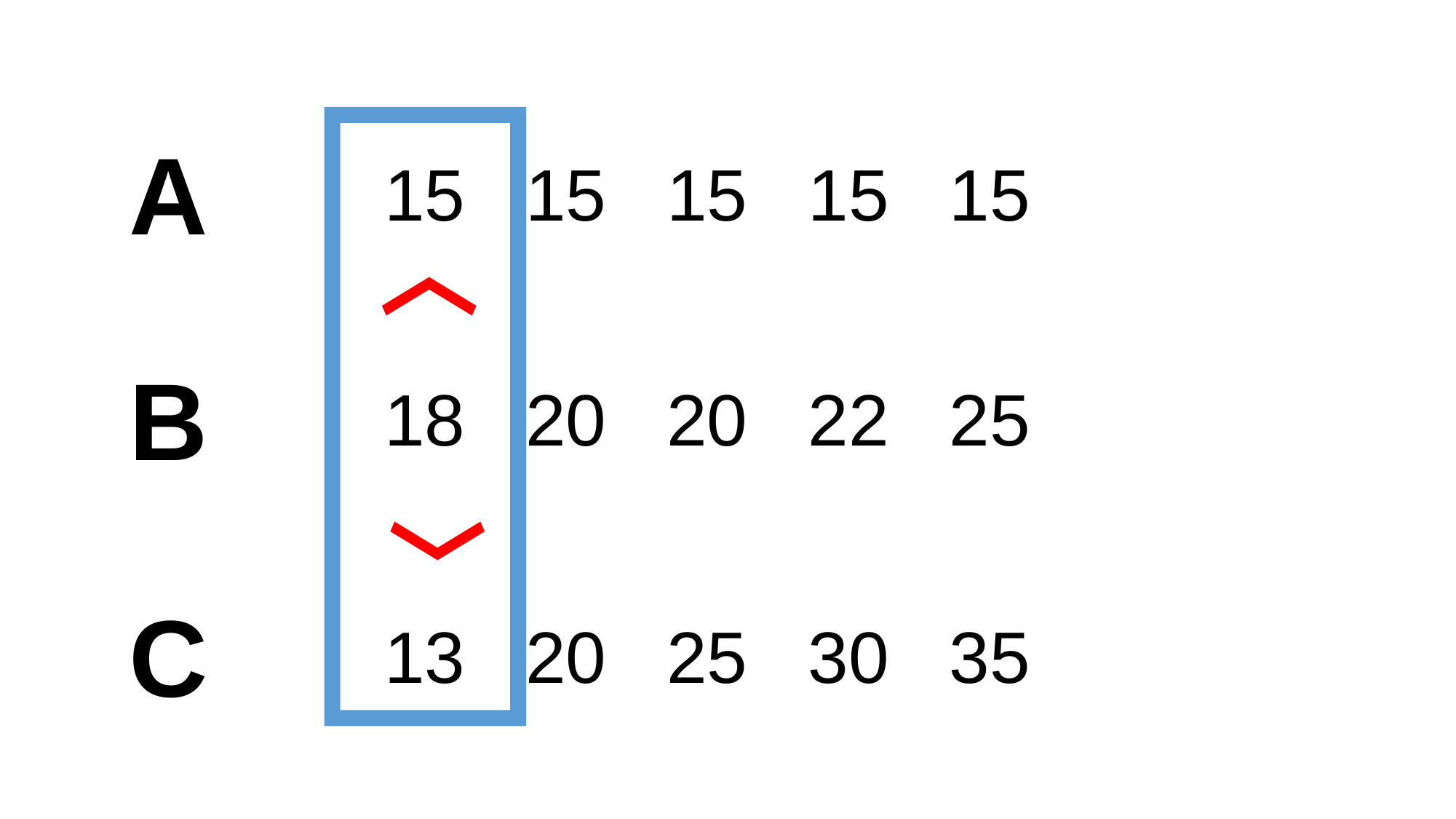

A
15   15   15   15   15
〉
B
18   20   20   22   25
〉
C
13   20   25   30   35